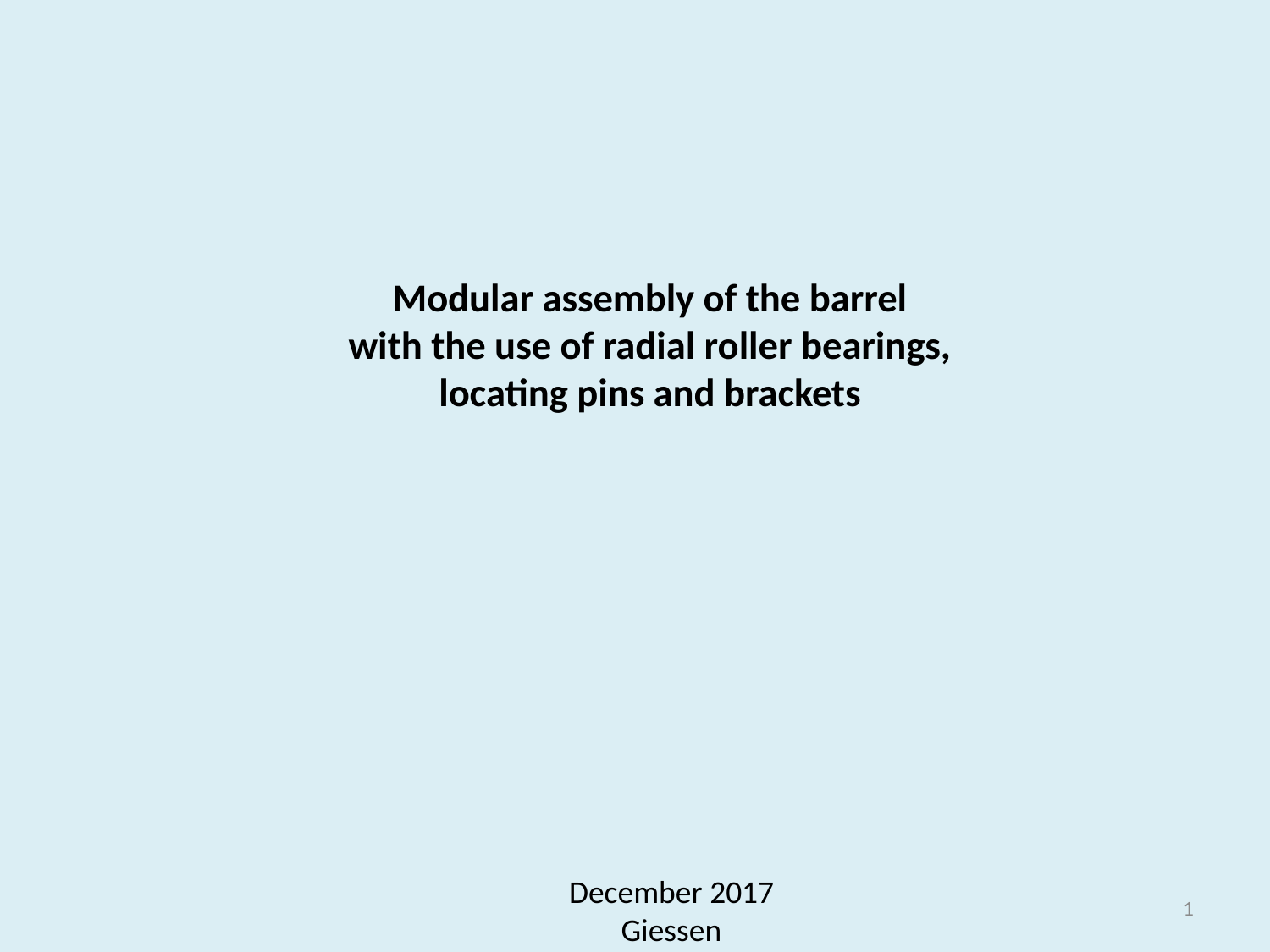

# Modular assembly of the barrel with the use of radial roller bearings, locating pins and brackets
December 2017
Giessen

1